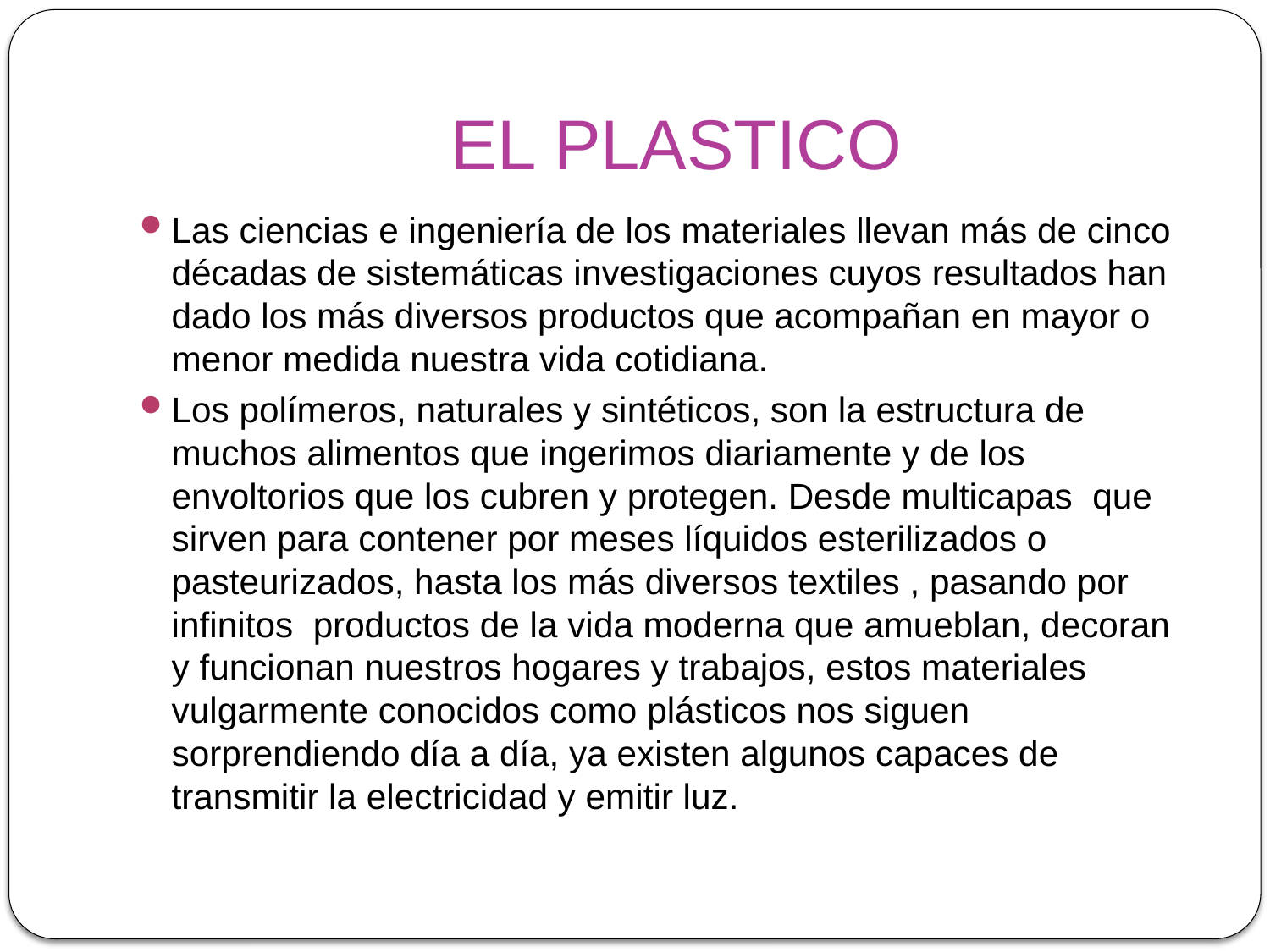

# EL PLASTICO
Las ciencias e ingeniería de los materiales llevan más de cinco décadas de sistemáticas investigaciones cuyos resultados han dado los más diversos productos que acompañan en mayor o menor medida nuestra vida cotidiana.
Los polímeros, naturales y sintéticos, son la estructura de muchos alimentos que ingerimos diariamente y de los envoltorios que los cubren y protegen. Desde multicapas  que sirven para contener por meses líquidos esterilizados o pasteurizados, hasta los más diversos textiles , pasando por infinitos  productos de la vida moderna que amueblan, decoran y funcionan nuestros hogares y trabajos, estos materiales vulgarmente conocidos como plásticos nos siguen sorprendiendo día a día, ya existen algunos capaces de transmitir la electricidad y emitir luz.